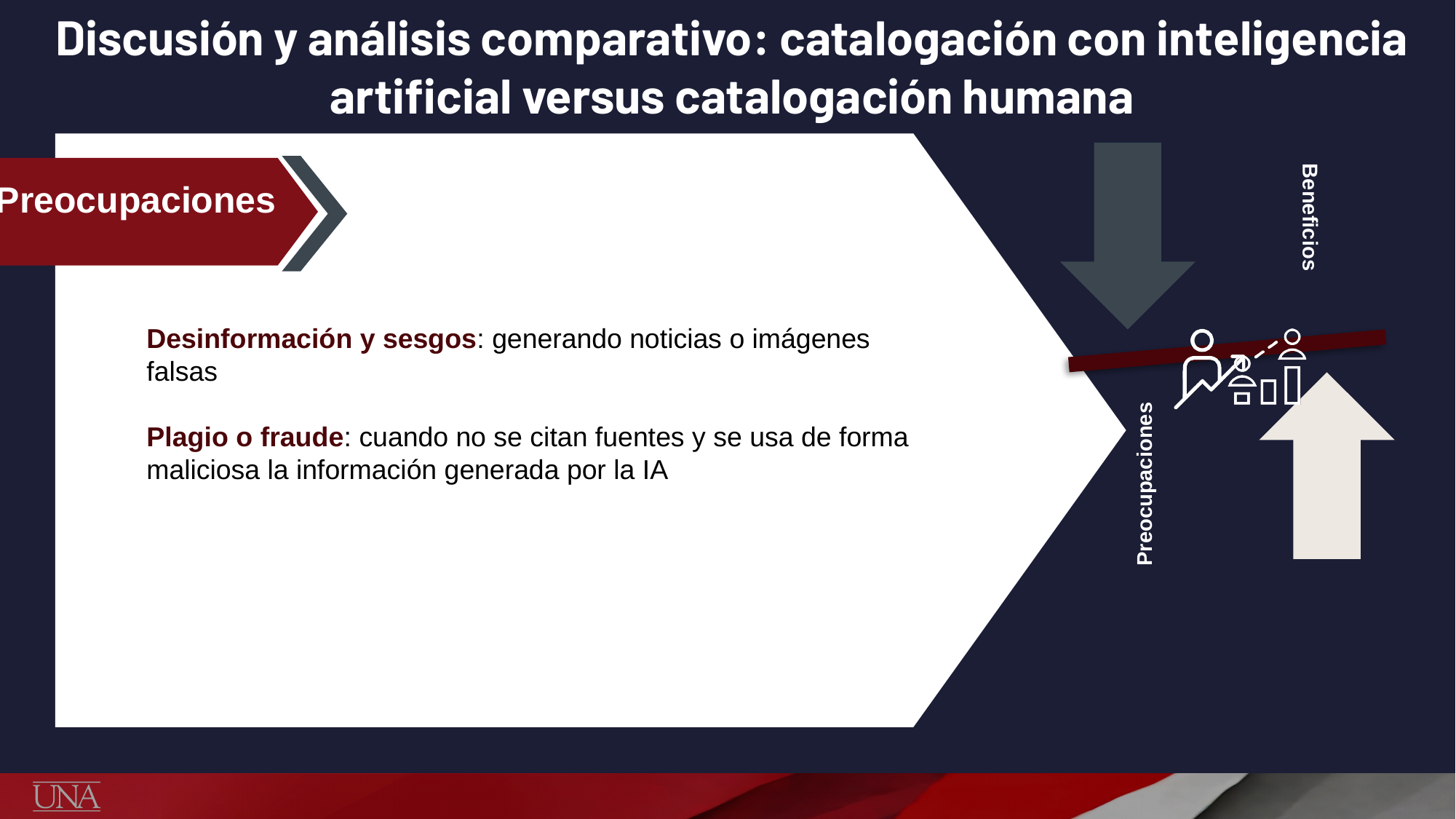

Discusión y análisis comparativo: catalogación con inteligencia artificial versus catalogación humana

Beneficios
Preocupaciones

Preocupaciones
Desinformación y sesgos: generando noticias o imágenes falsas

Plagio o fraude: cuando no se citan fuentes y se usa de forma maliciosa la información generada por la IA